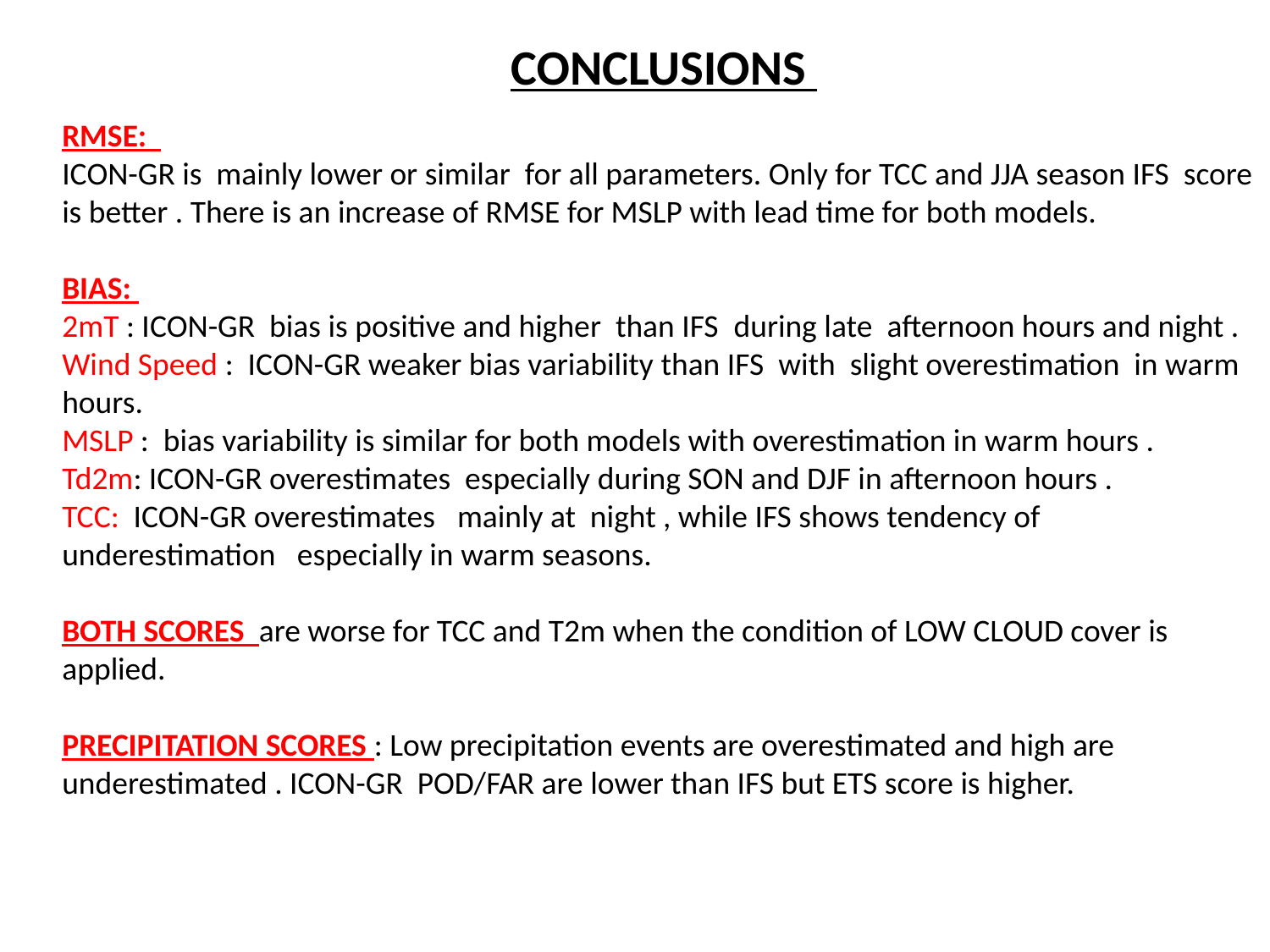

CONCLUSIONS
RMSE:
ICON-GR is  mainly lower or similar  for all parameters. Only for TCC and JJA season IFS  score is better . There is an increase of RMSE for MSLP with lead time for both models.

BIAS:
2mT : ICON-GR  bias is positive and higher  than IFS  during late  afternoon hours and night .
Wind Speed :  ICON-GR weaker bias variability than IFS  with  slight overestimation  in warm hours.
MSLP :  bias variability is similar for both models with overestimation in warm hours .
Td2m: ICON-GR overestimates  especially during SON and DJF in afternoon hours .
TCC:  ICON-GR overestimates   mainly at  night , while IFS shows tendency of underestimation   especially in warm seasons.

BOTH SCORES  are worse for TCC and T2m when the condition of LOW CLOUD cover is applied.

PRECIPITATION SCORES : Low precipitation events are overestimated and high are underestimated . ICON-GR  POD/FAR are lower than IFS but ETS score is higher.